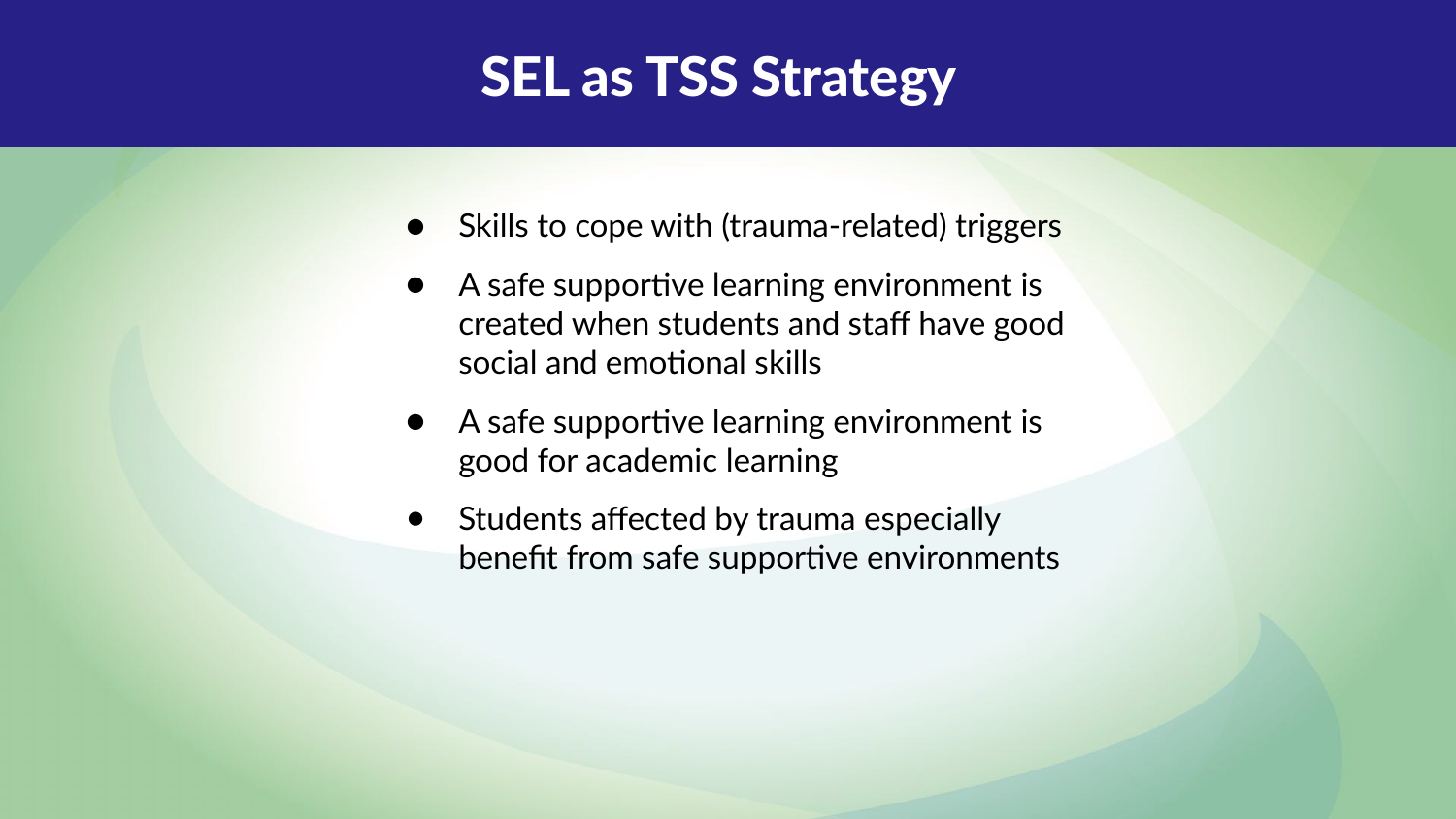

SEL as TSS Strategy
Skills to cope with (trauma-related) triggers
A safe supportive learning environment is created when students and staff have good social and emotional skills
A safe supportive learning environment is good for academic learning
Students affected by trauma especially benefit from safe supportive environments